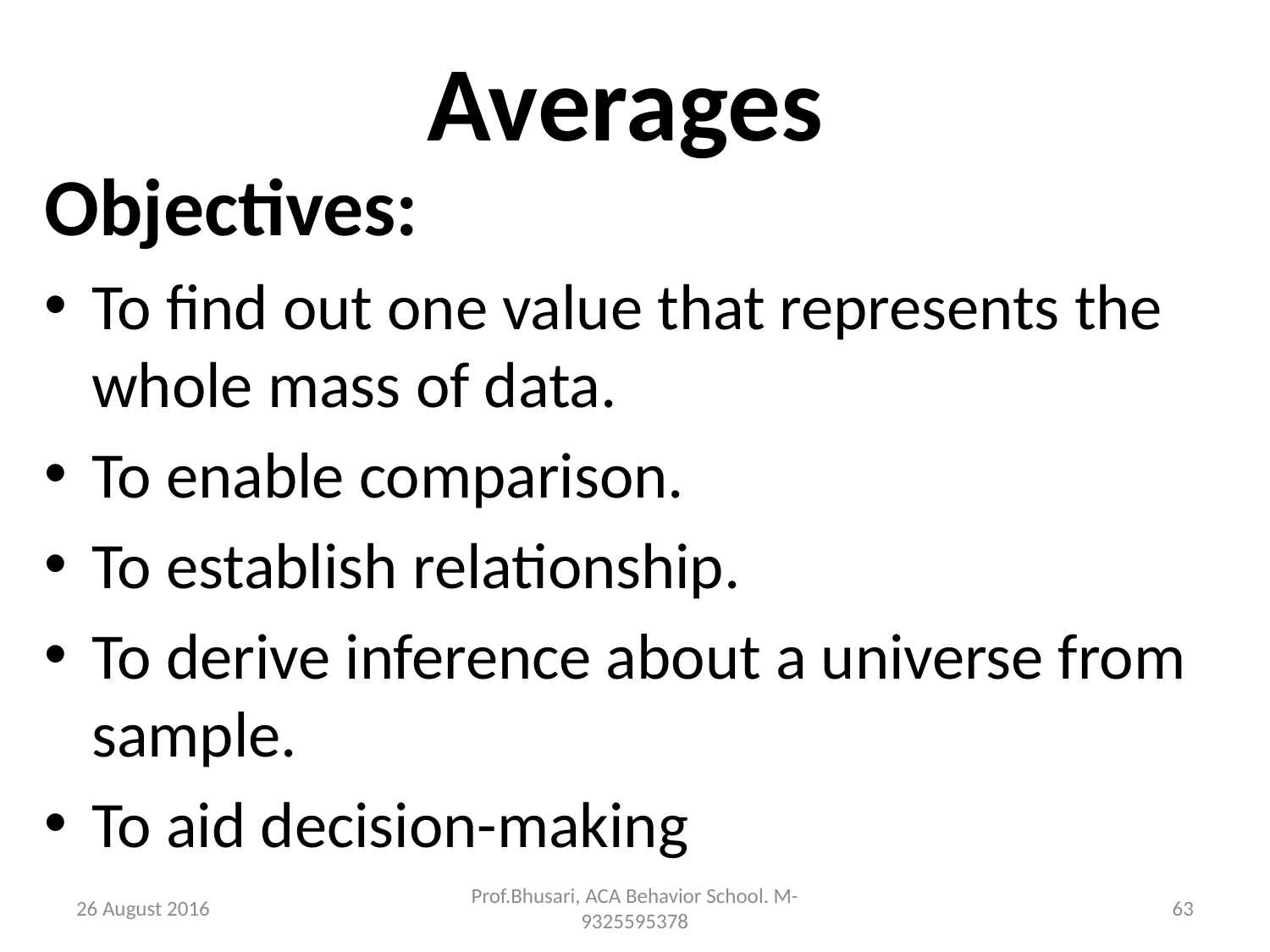

# Averages
Objectives:
To find out one value that represents the whole mass of data.
To enable comparison.
To establish relationship.
To derive inference about a universe from sample.
To aid decision-making

26 August 2016
Prof.Bhusari, ACA Behavior School. M-9325595378
63